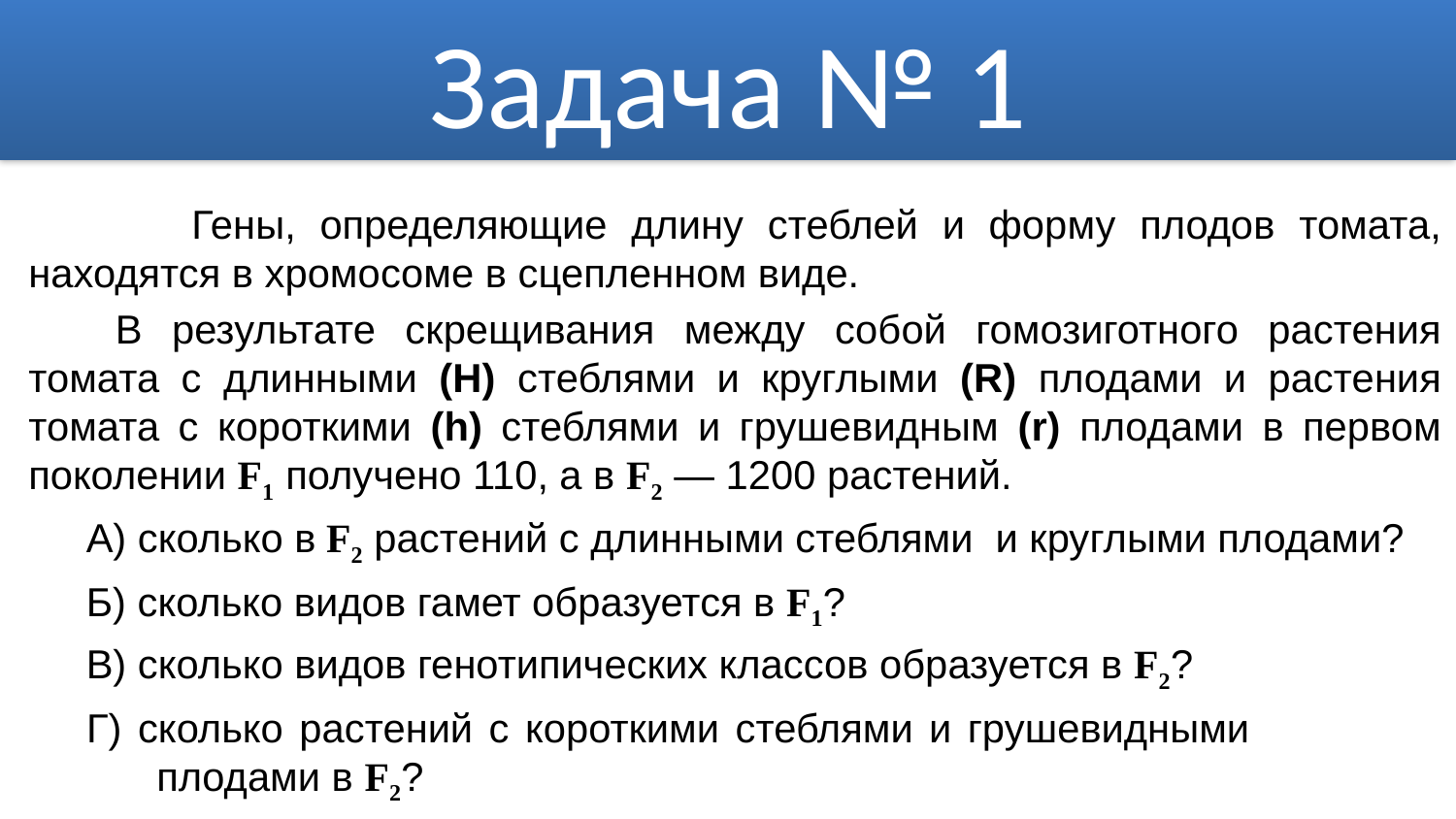

Задача № 1
        Гены, определяющие длину стеблей и форму плодов томата, находятся в хромосоме в сцепленном виде.
 В результате скрещивания между собой гомозиготного растения томата с длинными (H) стеблями и круглыми (R) плодами и растения томата с короткими (h) стеблями и грушевидным (r) плодами в первом поколении F1  получено 110, а в F2 — 1200 растений.
А) сколько в F2 растений с длинными стеблями  и круглыми плодами?
Б) сколько видов гамет образуется в F1?
В) сколько видов генотипических классов образуется в F2?
Г) сколько растений с короткими стеблями и грушевидными             плодами в F2?